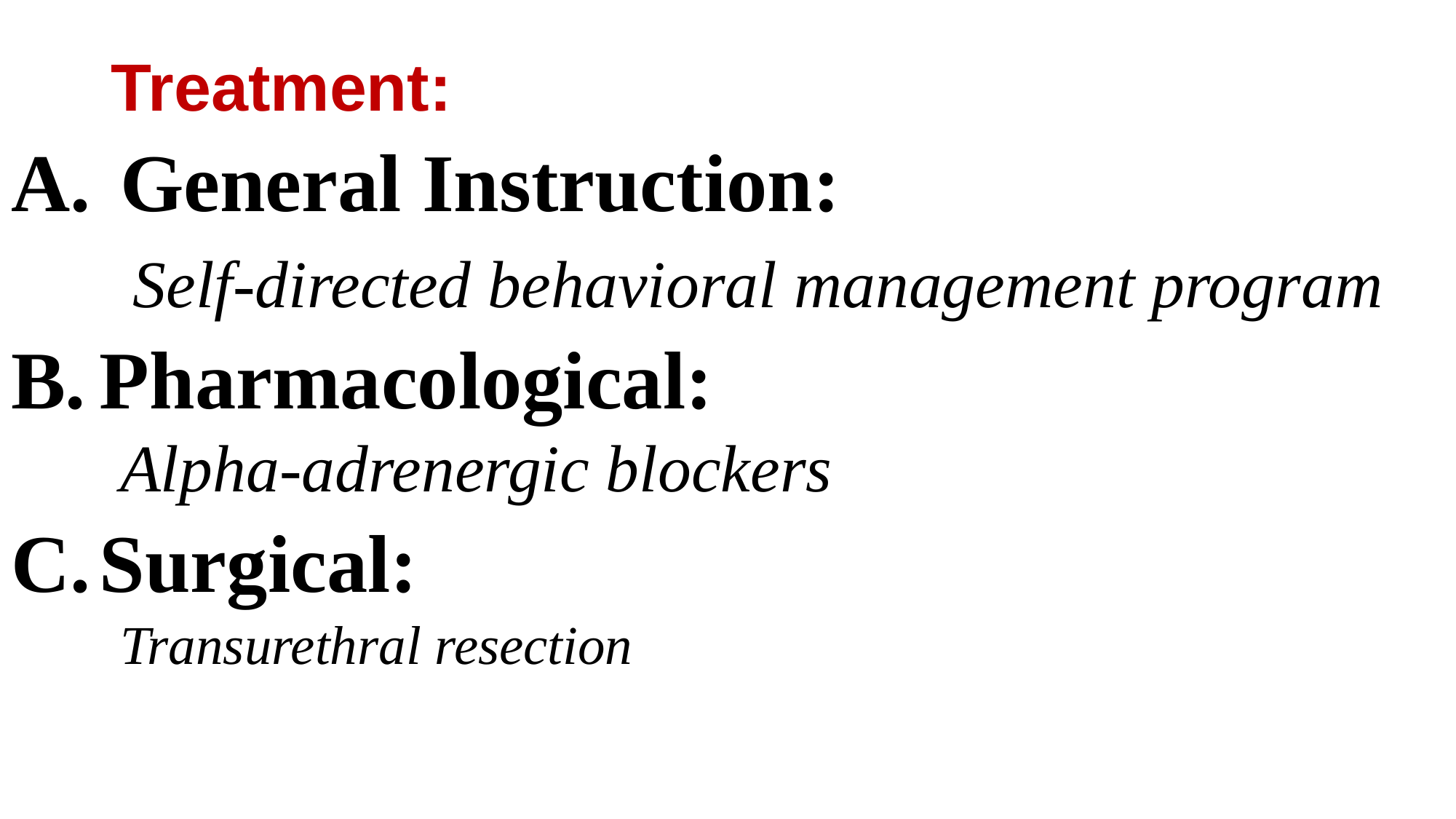

# Treatment:
General Instruction:
       Self-directed behavioral management program
Pharmacological:
Alpha-adrenergic blockers
Surgical:
Transurethral resection